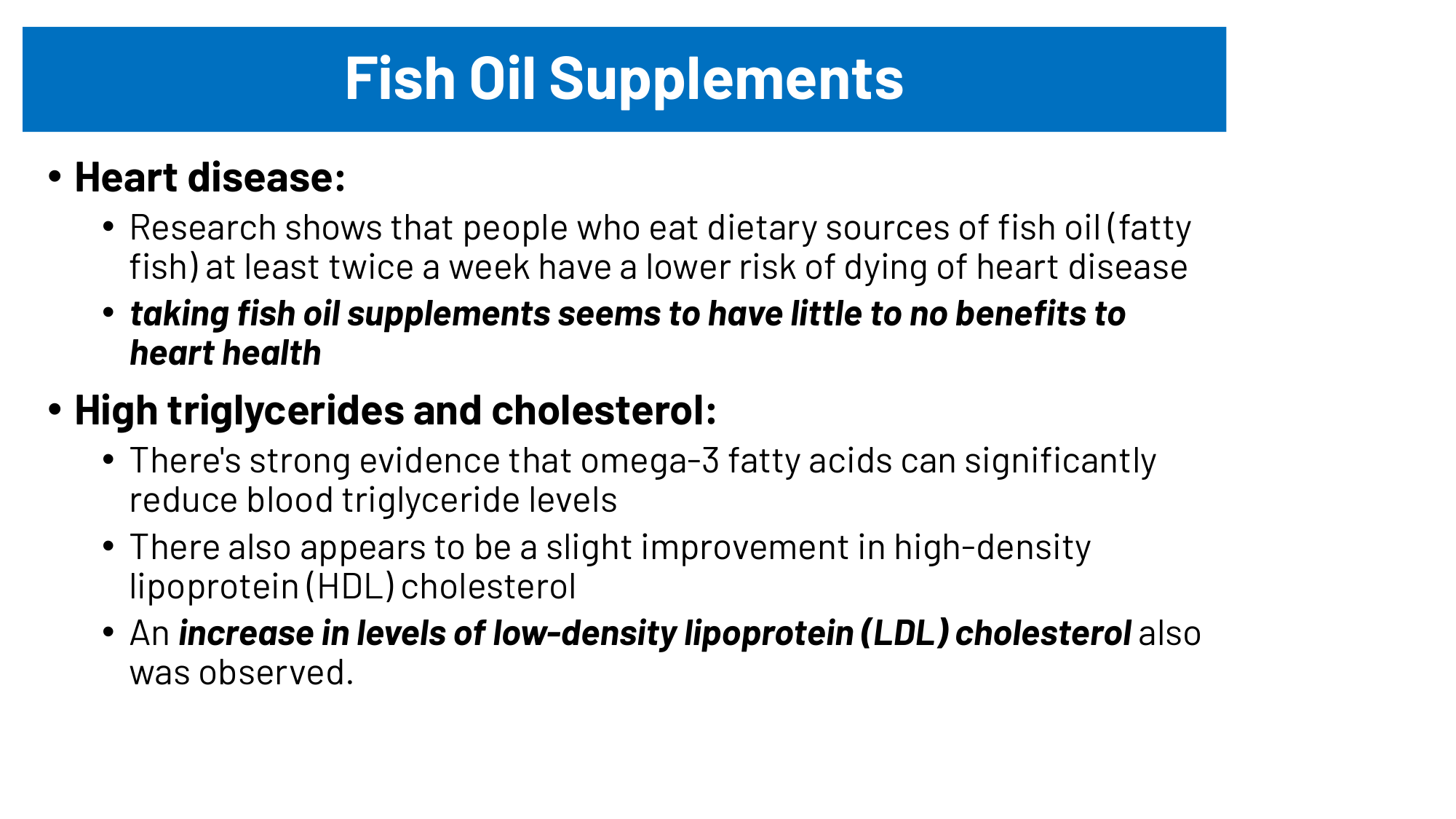

# Fish Oil Supplements
Heart disease:
Research shows that people who eat dietary sources of fish oil (fatty fish) at least twice a week have a lower risk of dying of heart disease
taking fish oil supplements seems to have little to no benefits to heart health
High triglycerides and cholesterol:
There's strong evidence that omega-3 fatty acids can significantly reduce blood triglyceride levels
There also appears to be a slight improvement in high-density lipoprotein (HDL) cholesterol
An increase in levels of low-density lipoprotein (LDL) cholesterol also was observed.